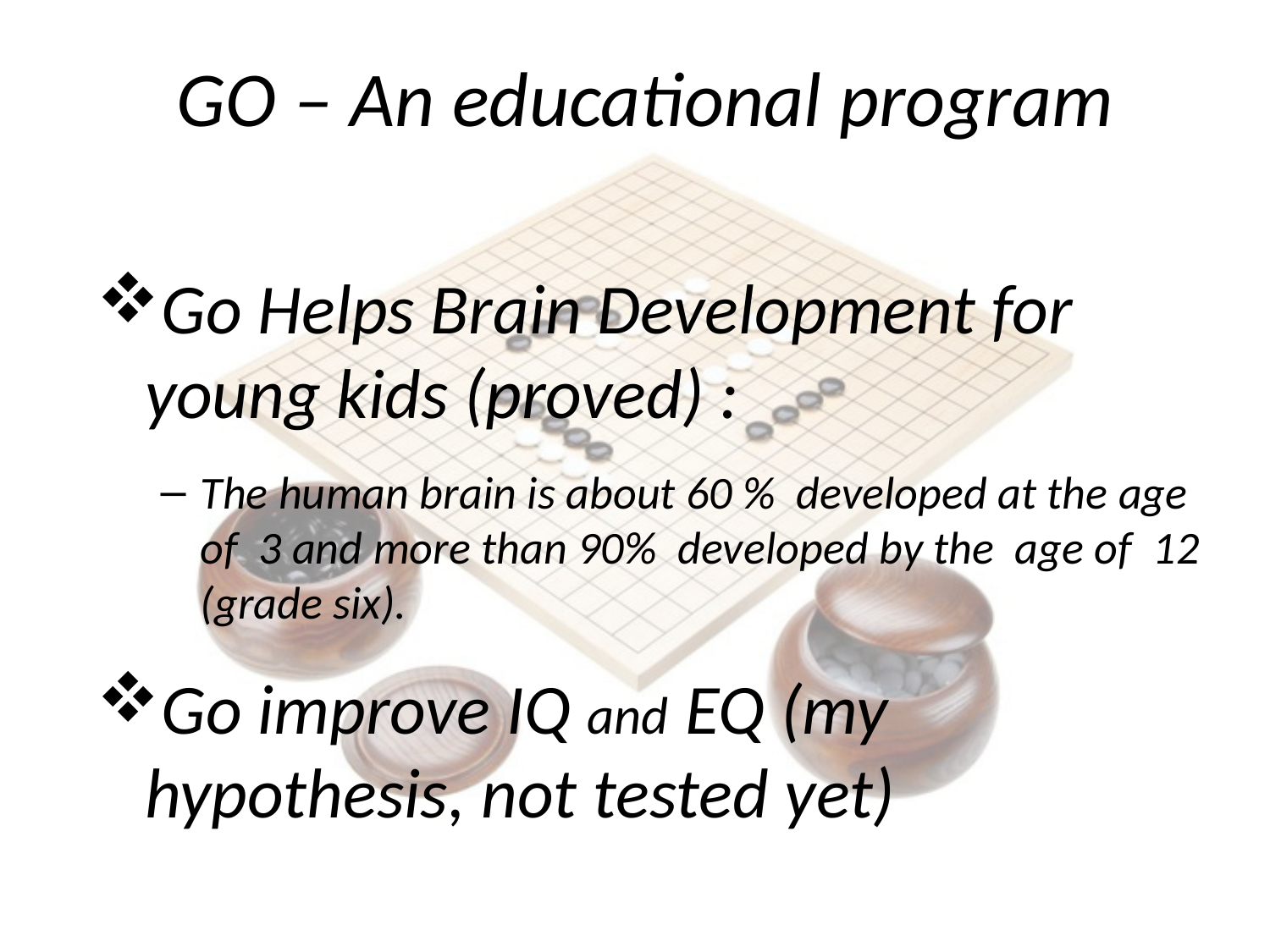

GO – An educational program

Go Helps Brain Development for young kids (proved) :
The human brain is about 60 %  developed at the age of  3 and more than 90%  developed by the  age of  12 (grade six).
Go improve IQ and EQ (my hypothesis, not tested yet)